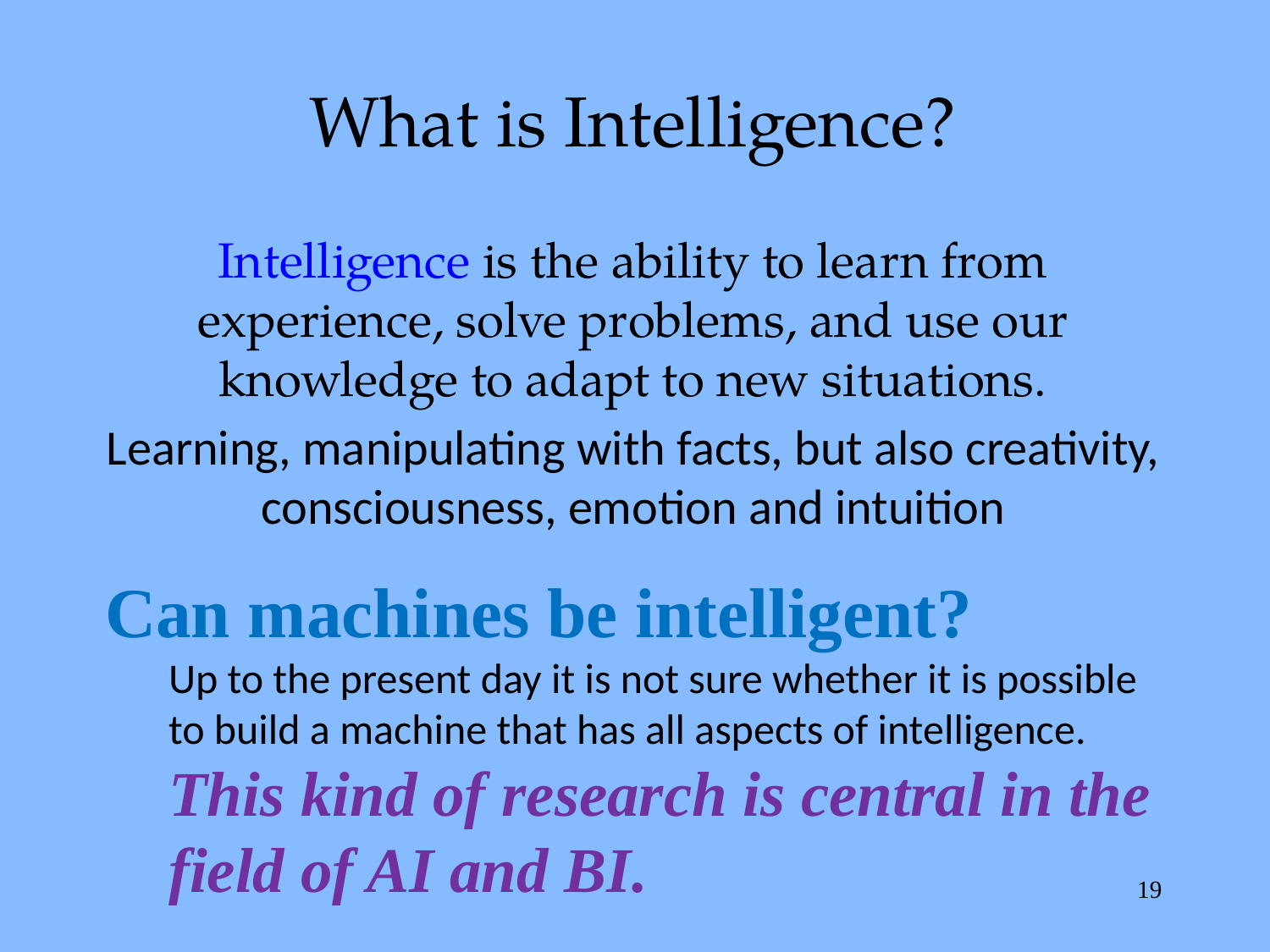

What is Intelligence?
Intelligence is the ability to learn from experience, solve problems, and use our knowledge to adapt to new situations.
Learning, manipulating with facts, but also creativity, consciousness, emotion and intuition

Can machines be intelligent?
Up to the present day it is not sure whether it is possible to build a machine that has all aspects of intelligence.
This kind of research is central in the field of AI and BI.
19